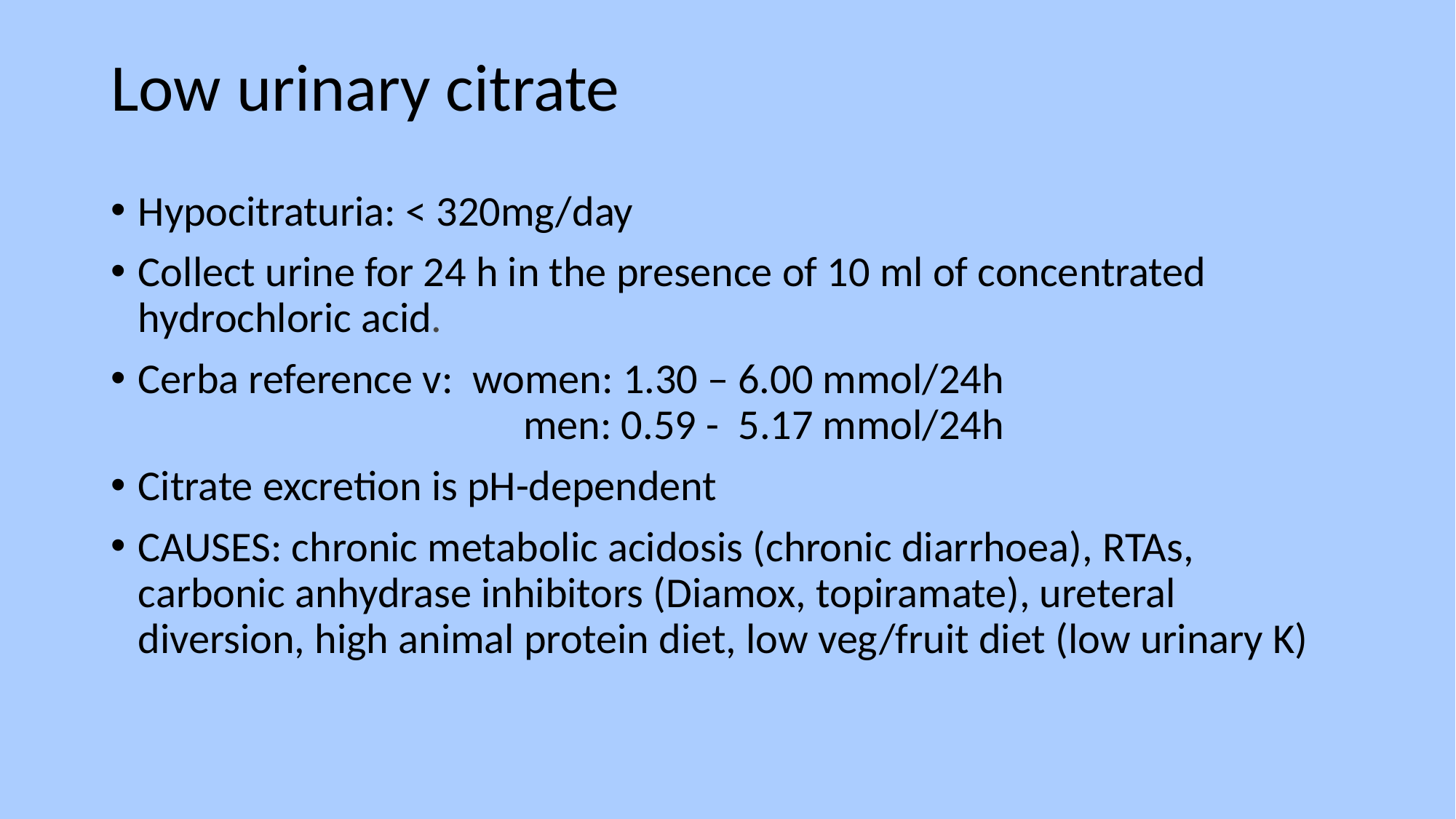

# Low urinary citrate
Hypocitraturia: < 320mg/day
Collect urine for 24 h in the presence of 10 ml of concentrated hydrochloric acid.
Cerba reference v:  women: 1.30 – 6.00 mmol/24h
                                        men: 0.59 -  5.17 mmol/24h
Citrate excretion is pH-dependent
CAUSES: chronic metabolic acidosis (chronic diarrhoea), RTAs, carbonic anhydrase inhibitors (Diamox, topiramate), ureteral diversion, high animal protein diet, low veg/fruit diet (low urinary K)